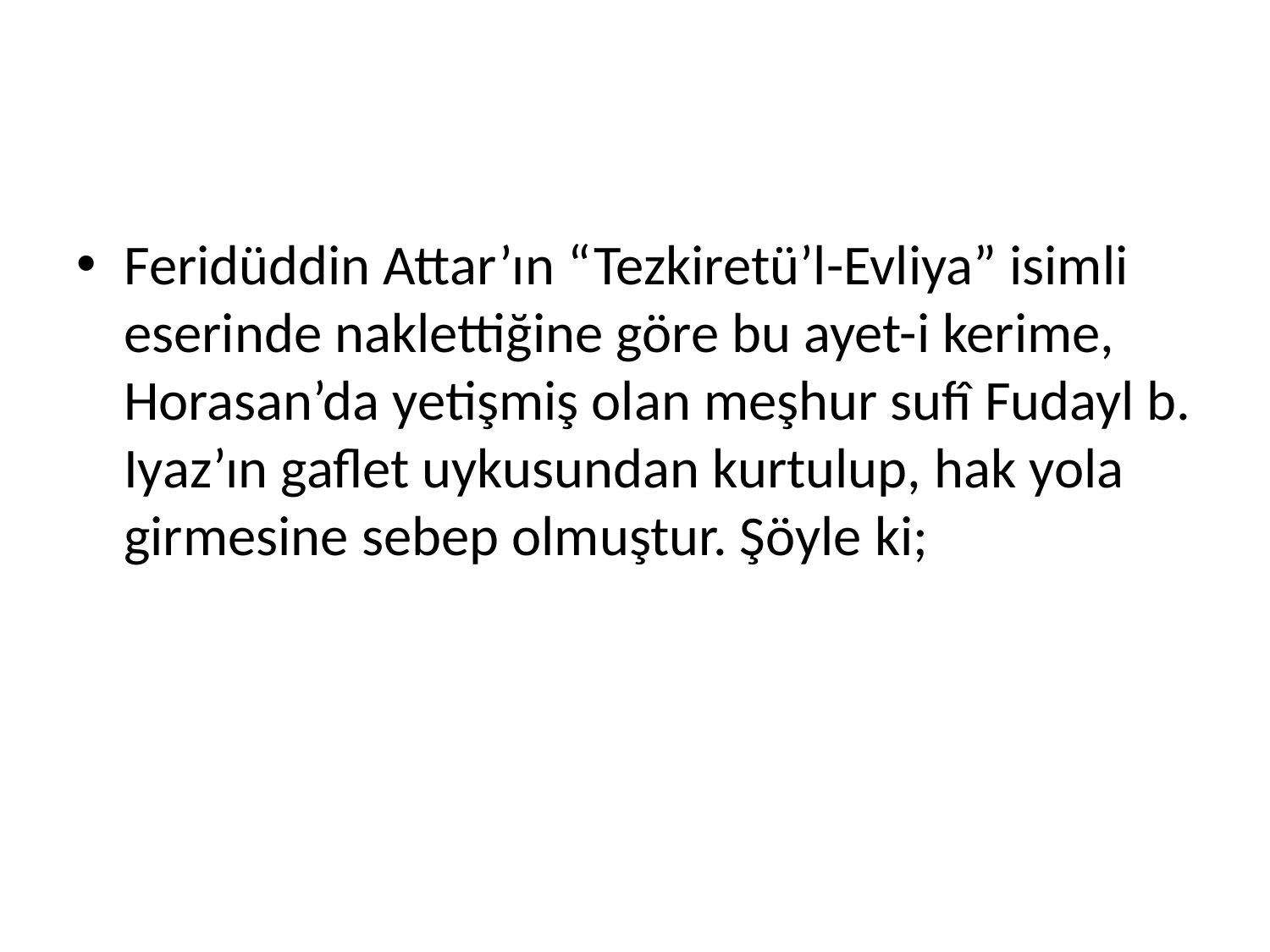

Feridüddin Attar’ın “Tezkiretü’l-Evliya” isimli eserinde naklettiğine göre bu ayet-i kerime, Horasan’da yetişmiş olan meşhur sufî Fudayl b. Iyaz’ın gaflet uykusundan kurtulup, hak yola girmesine sebep olmuştur. Şöyle ki;